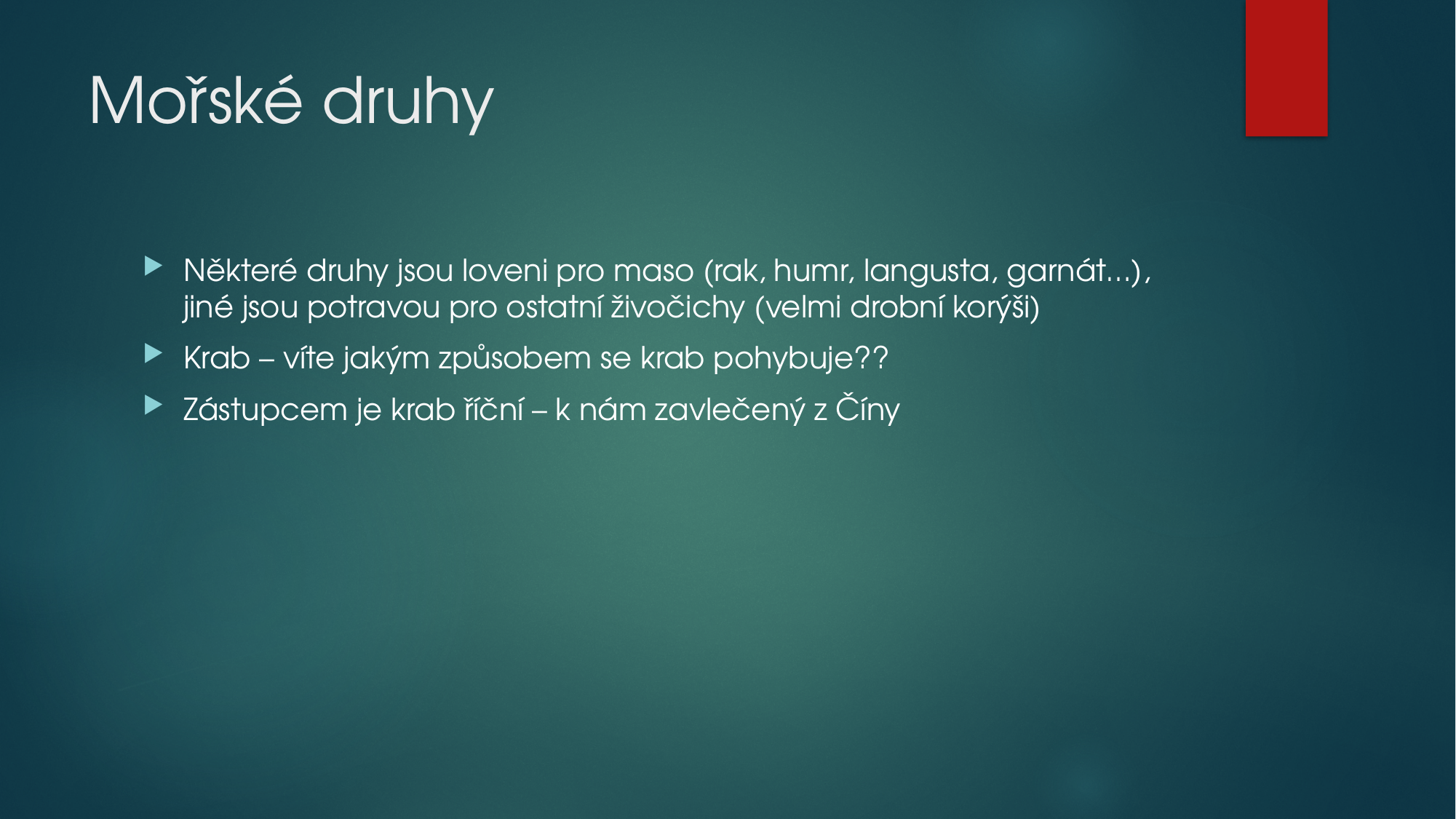

# Mořské druhy
Některé druhy jsou loveni pro maso (rak, humr, langusta, garnát…), jiné jsou potravou pro ostatní živočichy (velmi drobní korýši)
Krab – víte jakým způsobem se krab pohybuje??
Zástupcem je krab říční – k nám zavlečený z Číny